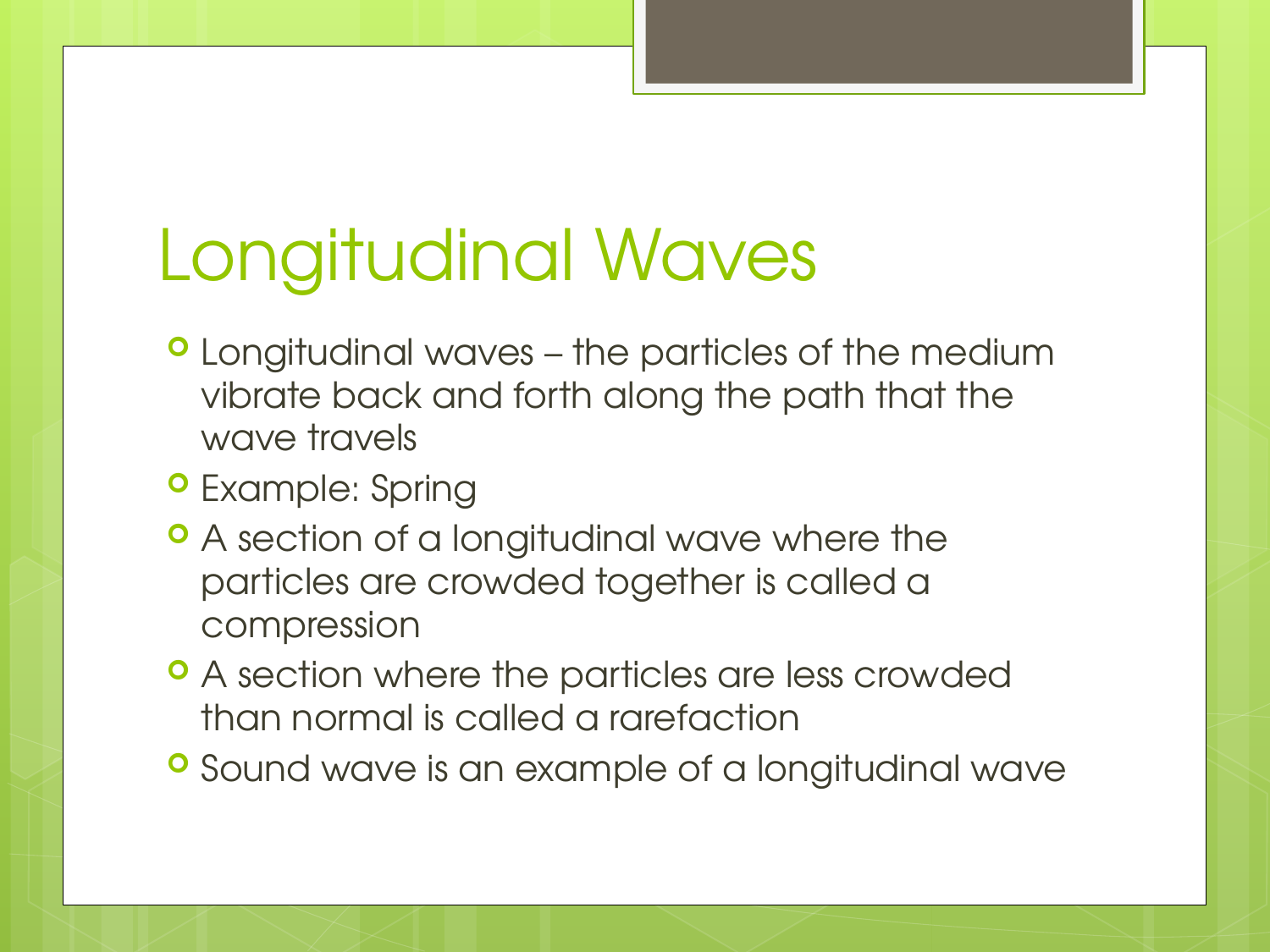

# Longitudinal Waves
Longitudinal waves – the particles of the medium vibrate back and forth along the path that the wave travels
Example: Spring
A section of a longitudinal wave where the particles are crowded together is called a compression
A section where the particles are less crowded than normal is called a rarefaction
Sound wave is an example of a longitudinal wave